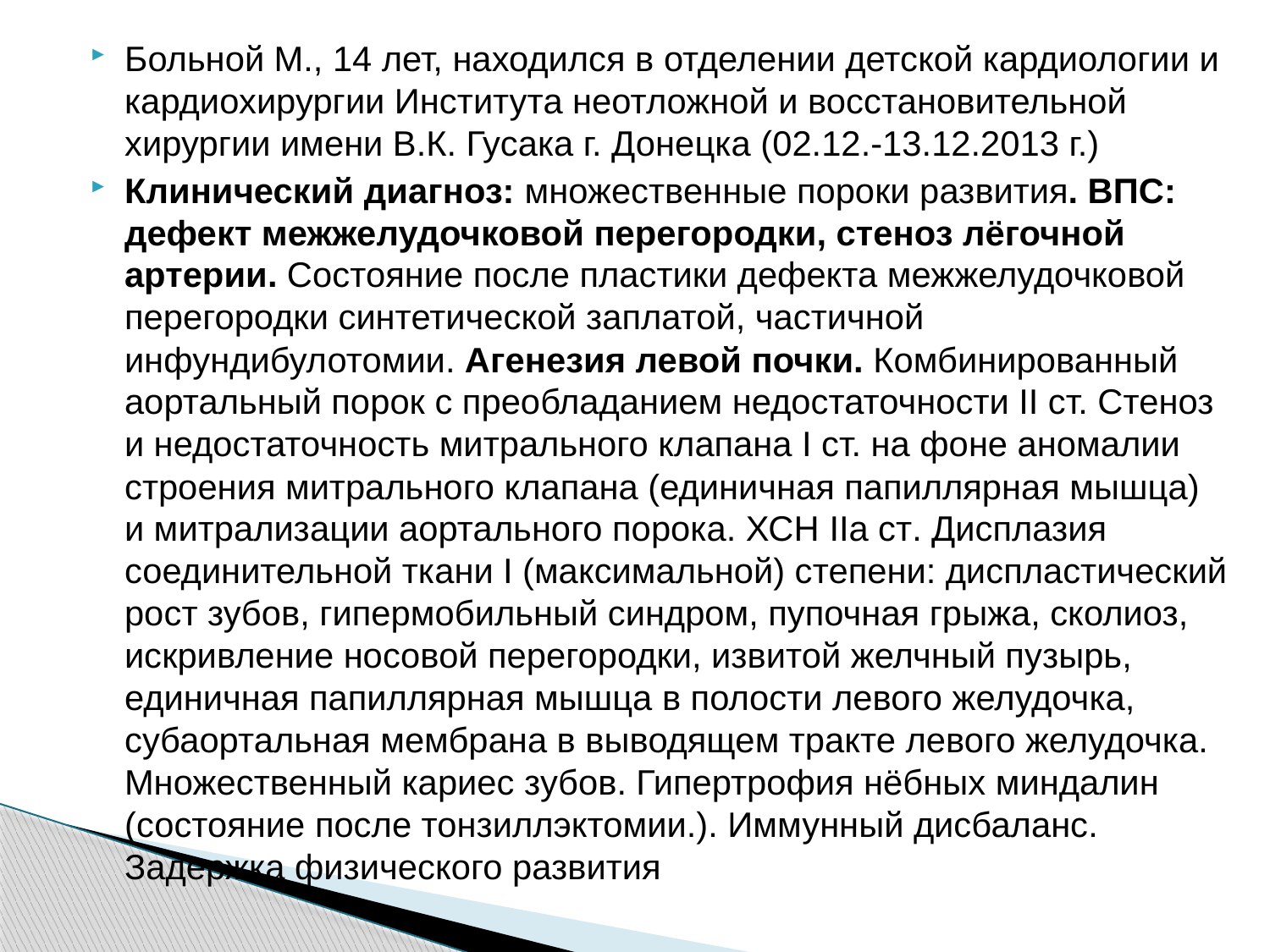

Больной М., 14 лет, находился в отделении детской кардиологии и кардиохирургии Института неотложной и восстановительной хирургии имени В.К. Гусака г. Донецка (02.12.-13.12.2013 г.)
Клинический диагноз: множественные пороки развития. ВПС: дефект межжелудочковой перегородки, стеноз лёгочной артерии. Состояние после пластики дефекта межжелудочковой перегородки синтетической заплатой, частичной инфундибулотомии. Агенезия левой почки. Комбинированный аортальный порок с преобладанием недостаточности II ст. Стеноз и недостаточность митрального клапана I ст. на фоне аномалии строения митрального клапана (единичная папиллярная мышца) и митрализации аортального порока. ХСН ІІа ст. Дисплазия соединительной ткани І (максимальной) степени: диспластический рост зубов, гипермобильный синдром, пупочная грыжа, сколиоз, искривление носовой перегородки, извитой желчный пузырь, единичная папиллярная мышца в полости левого желудочка, субаортальная мембрана в выводящем тракте левого желудочка. Множественный кариес зубов. Гипертрофия нёбных миндалин (состояние после тонзиллэктомии.). Иммунный дисбаланс. Задержка физического развития